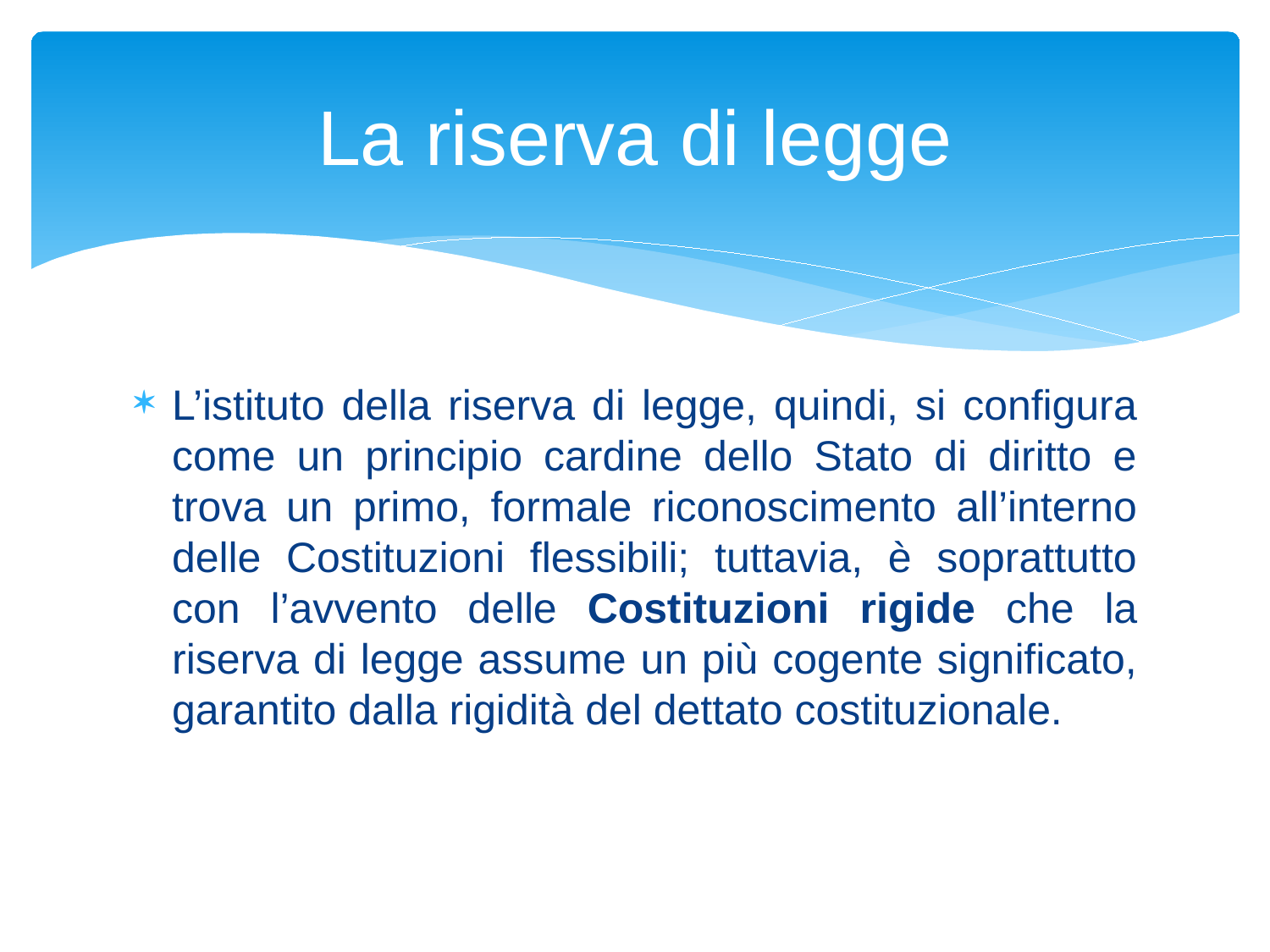

# La riserva di legge
L’istituto della riserva di legge, quindi, si configura come un principio cardine dello Stato di diritto e trova un primo, formale riconoscimento all’interno delle Costituzioni flessibili; tuttavia, è soprattutto con l’avvento delle Costituzioni rigide che la riserva di legge assume un più cogente significato, garantito dalla rigidità del dettato costituzionale.